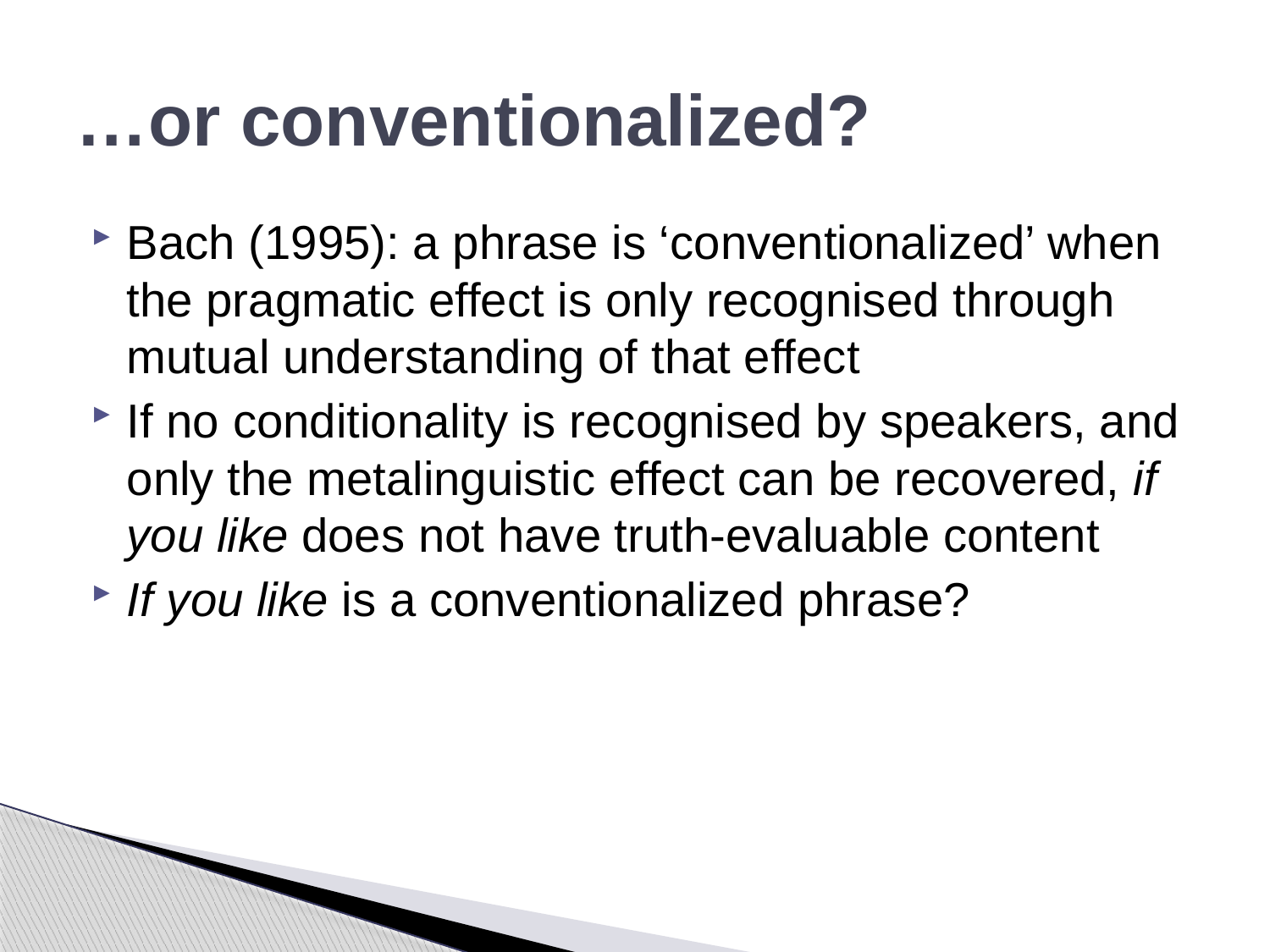

# …or conventionalized?
Bach (1995): a phrase is ‘conventionalized’ when the pragmatic effect is only recognised through mutual understanding of that effect
If no conditionality is recognised by speakers, and only the metalinguistic effect can be recovered, if you like does not have truth-evaluable content
If you like is a conventionalized phrase?